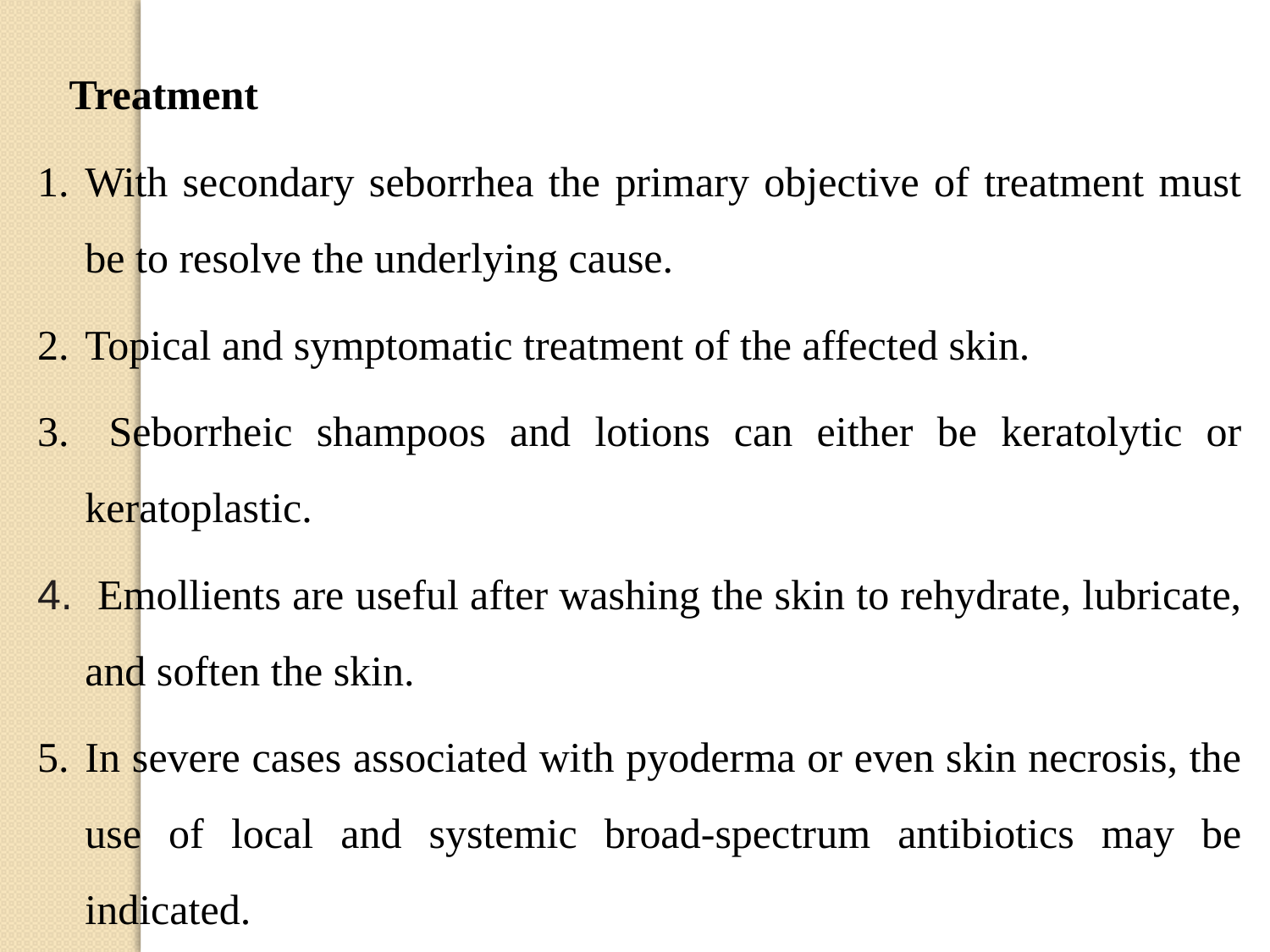

Treatment
With secondary seborrhea the primary objective of treatment must be to resolve the underlying cause.
Topical and symptomatic treatment of the affected skin.
 Seborrheic shampoos and lotions can either be keratolytic or keratoplastic.
 Emollients are useful after washing the skin to rehydrate, lubricate, and soften the skin.
In severe cases associated with pyoderma or even skin necrosis, the use of local and systemic broad-spectrum antibiotics may be indicated.